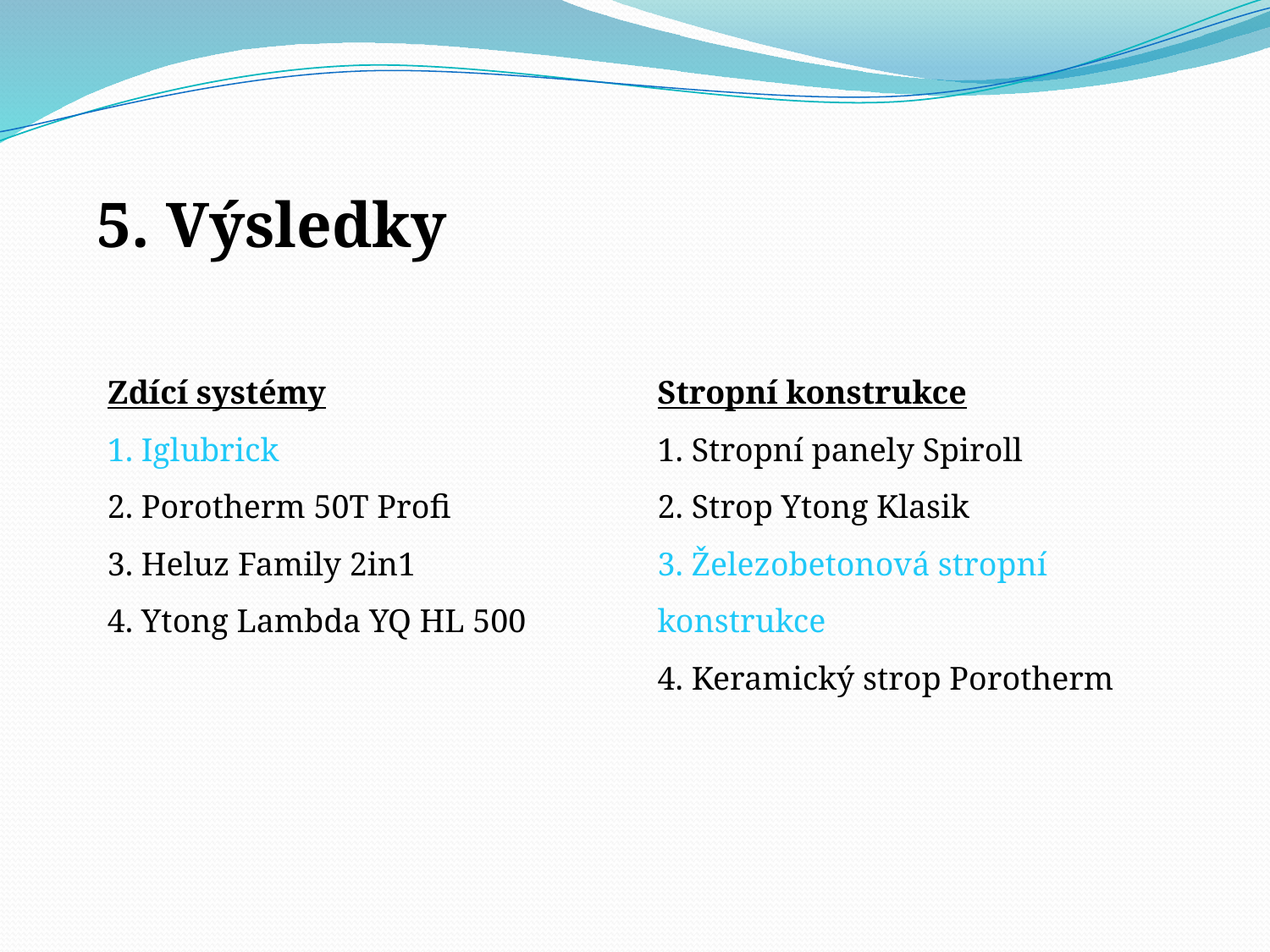

5. Výsledky
Zdící systémy
1. Iglubrick
2. Porotherm 50T Profi
3. Heluz Family 2in1
4. Ytong Lambda YQ HL 500

Stropní konstrukce
1. Stropní panely Spiroll
2. Strop Ytong Klasik
3. Železobetonová stropní konstrukce
4. Keramický strop Porotherm